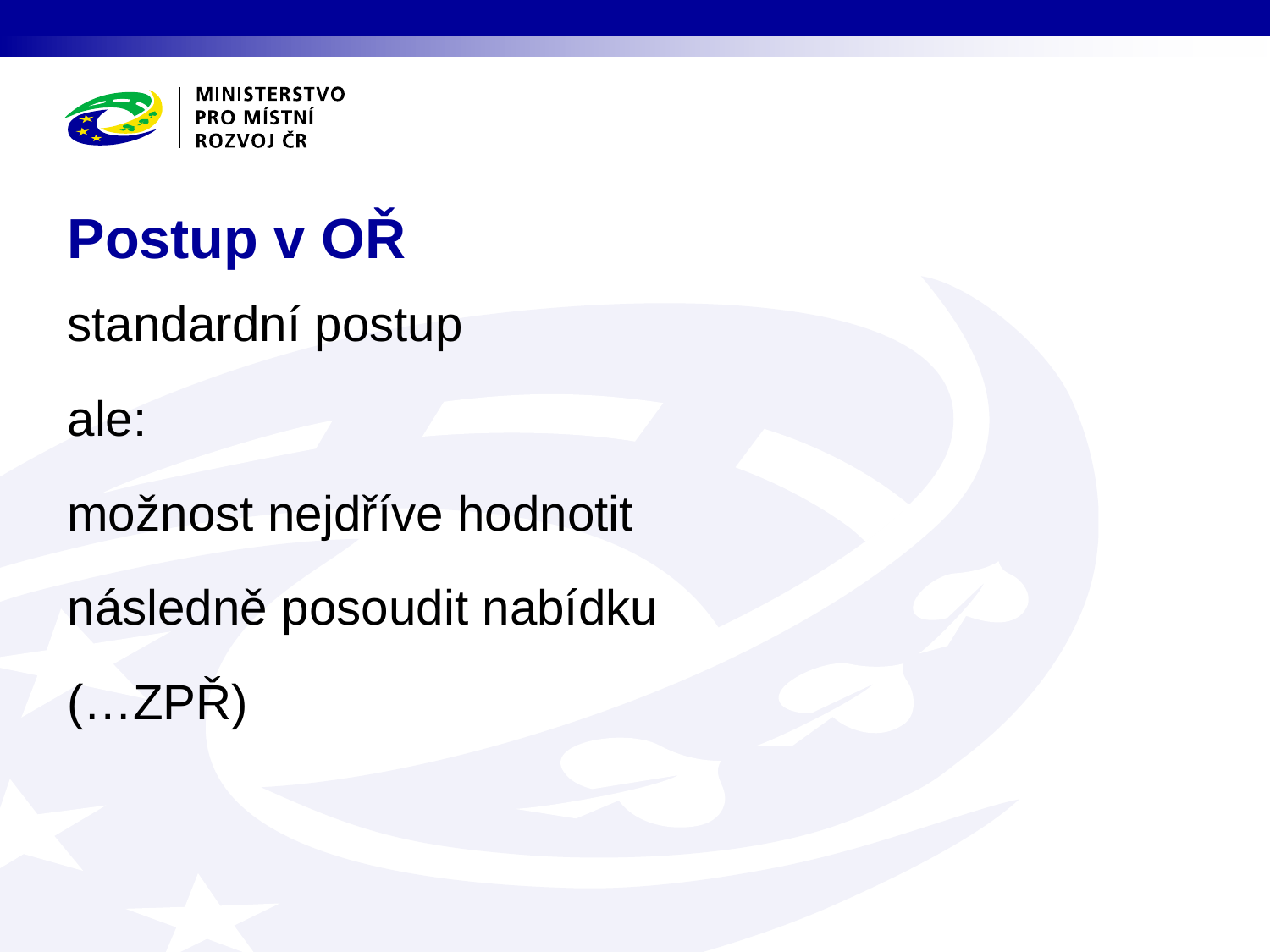

# Postup v OŘ
standardní postup
ale:
možnost nejdříve hodnotit
následně posoudit nabídku
(…ZPŘ)